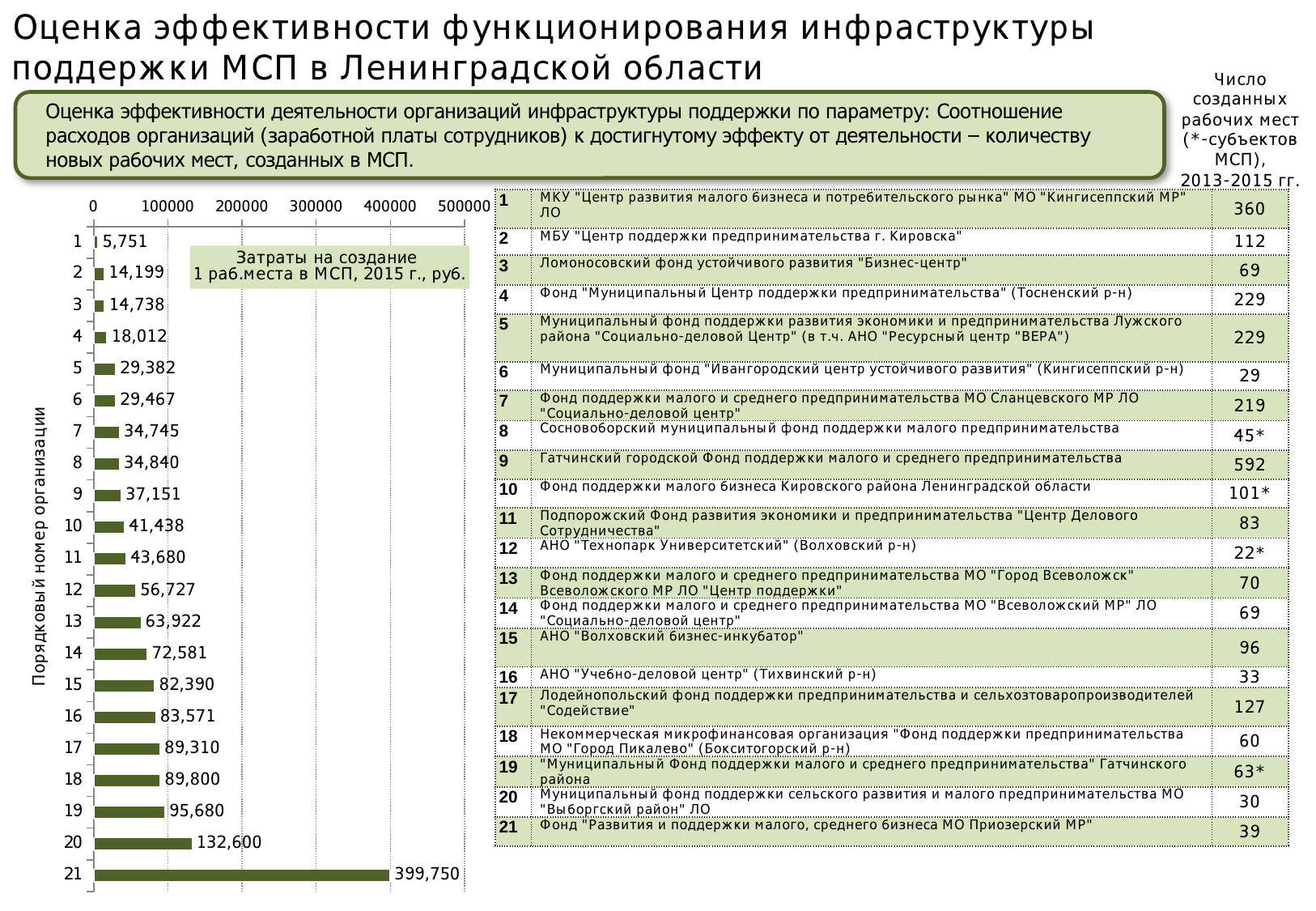

Оценка эффективности функционирования инфраструктуры поддержки МСП в Ленинградской области
Число созданных рабочих мест (*-субъектов МСП),
2013-2015 гг.
Оценка эффективности деятельности организаций инфраструктуры поддержки по параметру: Соотношение расходов организаций (заработной платы сотрудников) к достигнутому эффекту от деятельности – количеству новых рабочих мест, созданных в МСП.

### Chart

| Category |  |
|---|---|
| 1 | МКУ "Центр развития малого бизнеса и потребительского рынка" МО "Кингисеппский МР" ЛО | 360 |
| --- | --- | --- |
| 2 | МБУ "Центр поддержки предпринимательства г. Кировска" | 112 |
| 3 | Ломоносовский фонд устойчивого развития "Бизнес-центр" | 69 |
| 4 | Фонд "Муниципальный Центр поддержки предпринимательства" (Тосненский р-н) | 229 |
| 5 | Муниципальный фонд поддержки развития экономики и предпринимательства Лужского района "Социально-деловой Центр" (в т.ч. АНО "Ресурсный центр "ВЕРА") | 229 |
| 6 | Муниципальный фонд "Ивангородский центр устойчивого развития" (Кингисеппский р-н) | 29 |
| 7 | Фонд поддержки малого и среднего предпринимательства МО Сланцевского МР ЛО "Социально-деловой центр" | 219 |
| 8 | Сосновоборский муниципальный фонд поддержки малого предпринимательства | 45\* |
| 9 | Гатчинский городской Фонд поддержки малого и среднего предпринимательства | 592 |
| 10 | Фонд поддержки малого бизнеса Кировского района Ленинградской области | 101\* |
| 11 | Подпорожский Фонд развития экономики и предпринимательства "Центр Делового Сотрудничества" | 83 |
| 12 | АНО "Технопарк Университетский" (Волховский р-н) | 22\* |
| 13 | Фонд поддержки малого и среднего предпринимательства МО "Город Всеволожск" Всеволожского МР ЛО "Центр поддержки" | 70 |
| 14 | Фонд поддержки малого и среднего предпринимательства МО "Всеволожский МР" ЛО "Социально-деловой центр" | 69 |
| 15 | АНО "Волховский бизнес-инкубатор" | 96 |
| 16 | АНО "Учебно-деловой центр" (Тихвинский р-н) | 33 |
| 17 | Лодейнопольский фонд поддержки предпринимательства и сельхозтоваропроизводителей "Содействие" | 127 |
| 18 | Некоммерческая микрофинансовая организация "Фонд поддержки предпринимательства МО "Город Пикалево" (Бокситогорский р-н) | 60 |
| 19 | "Муниципальный Фонд поддержки малого и среднего предпринимательства" Гатчинского района | 63\* |
| 20 | Муниципальный фонд поддержки сельского развития и малого предпринимательства МО "Выборгский район" ЛО | 30 |
| 21 | Фонд "Развития и поддержки малого, среднего бизнеса МО Приозерский МР" | 39 |